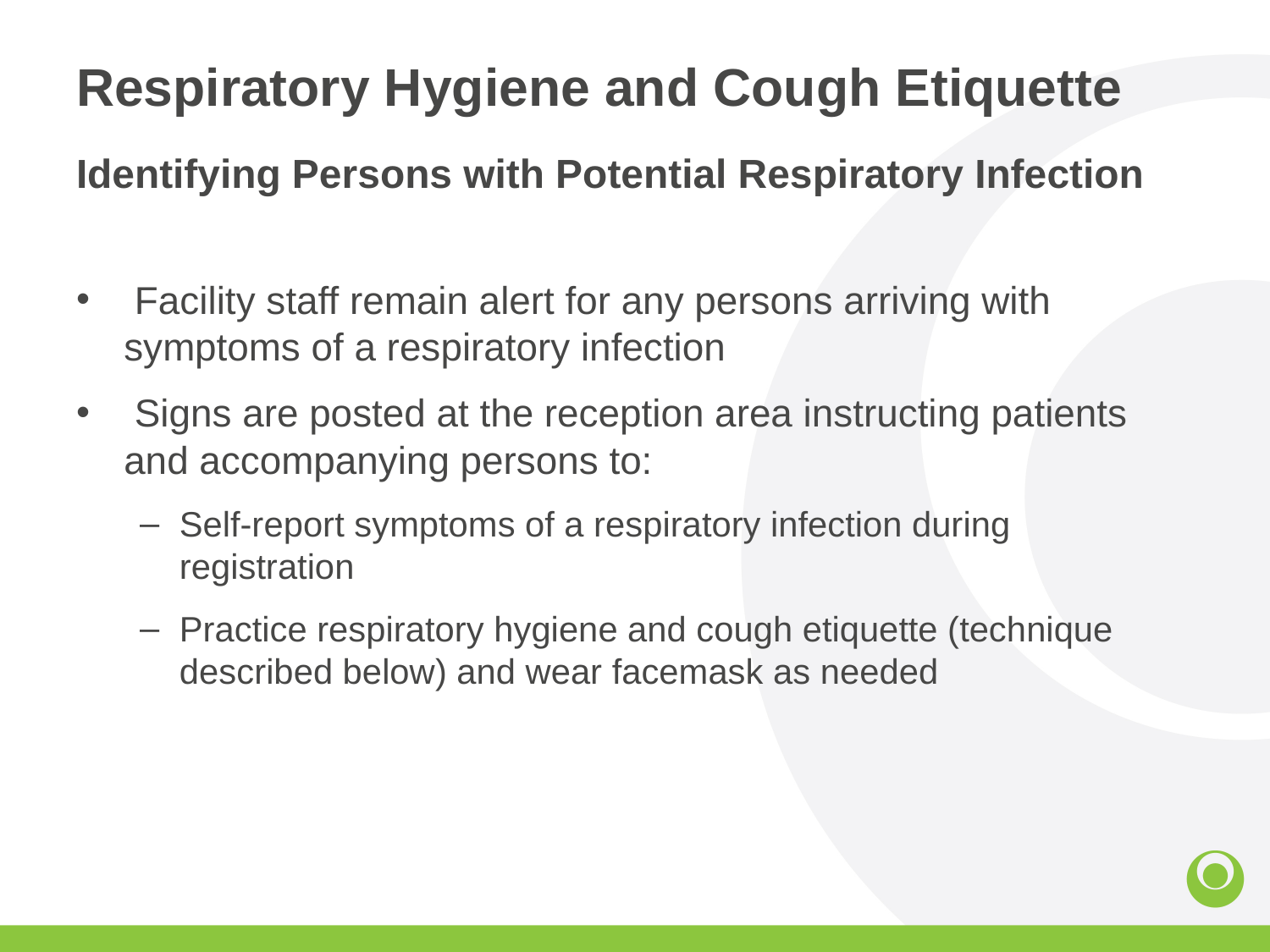

# Respiratory Hygiene and Cough Etiquette
Identifying Persons with Potential Respiratory Infection

 Facility staff remain alert for any persons arriving with symptoms of a respiratory infection
 Signs are posted at the reception area instructing patients and accompanying persons to:
Self-report symptoms of a respiratory infection during registration
Practice respiratory hygiene and cough etiquette (technique described below) and wear facemask as needed